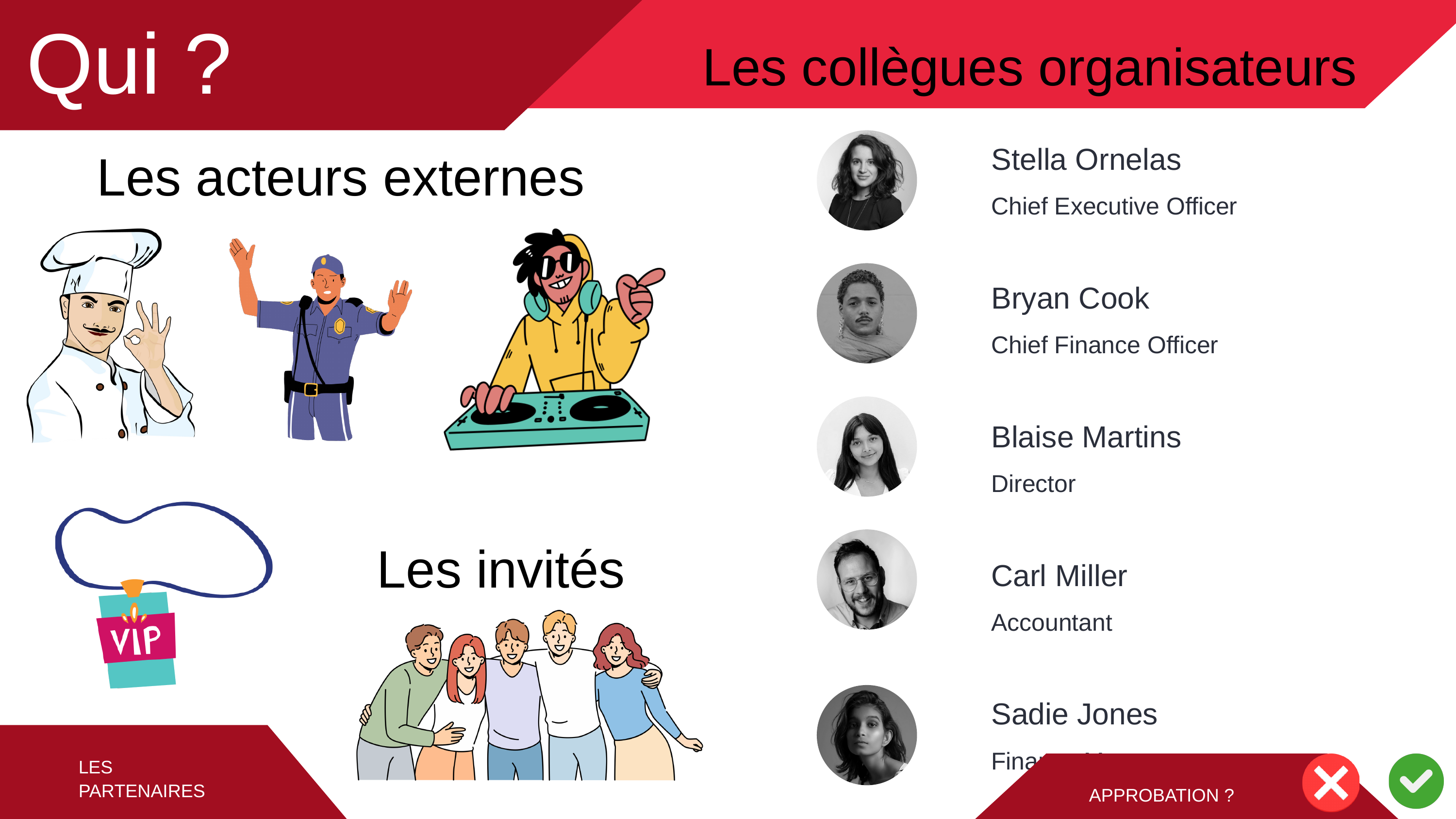

Qui ?
Les collègues organisateurs

Les acteurs externes
Stella Ornelas
Chief Executive Officer

Bryan Cook
Chief Finance Officer

Blaise Martins
Director

Les invités

Carl Miller
Accountant

Sadie Jones
Finance Manager

LES PARTENAIRES

APPROBATION ?